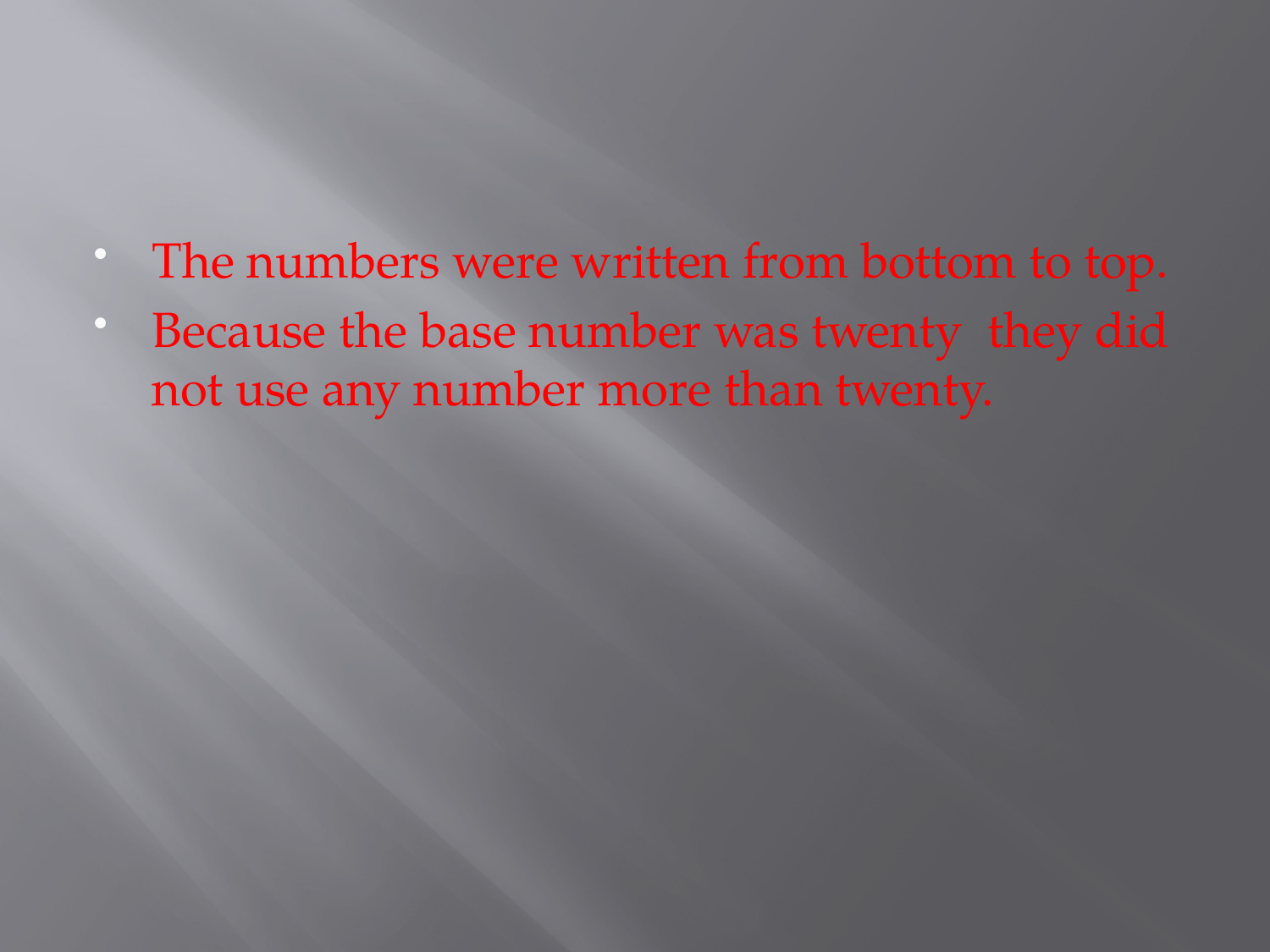

#
The numbers were written from bottom to top.
Because the base number was twenty  they did not use any number more than twenty.